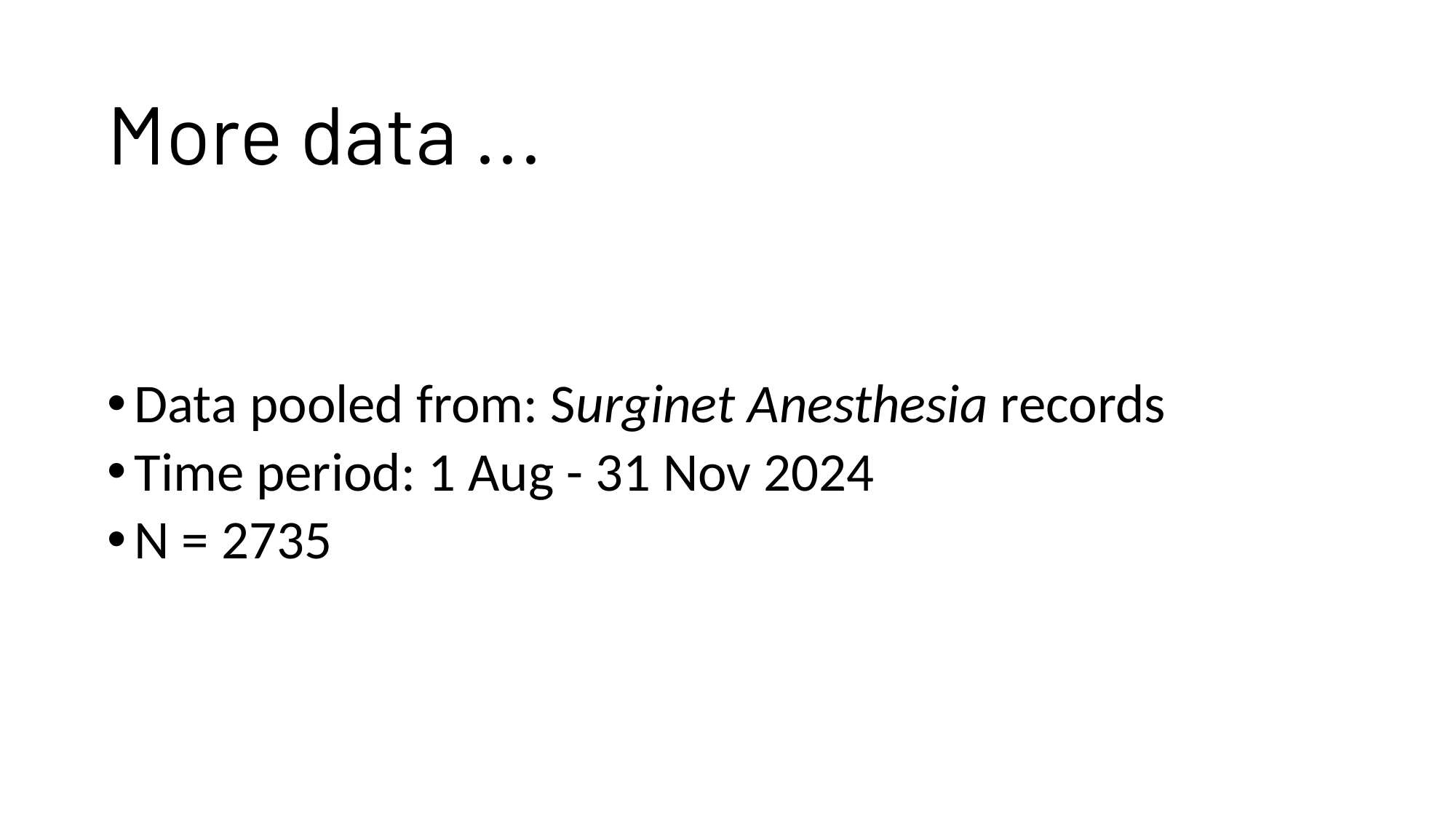

# More data ...

Data pooled from: Surginet Anesthesia records
Time period: 1 Aug - 31 Nov 2024
N = 2735